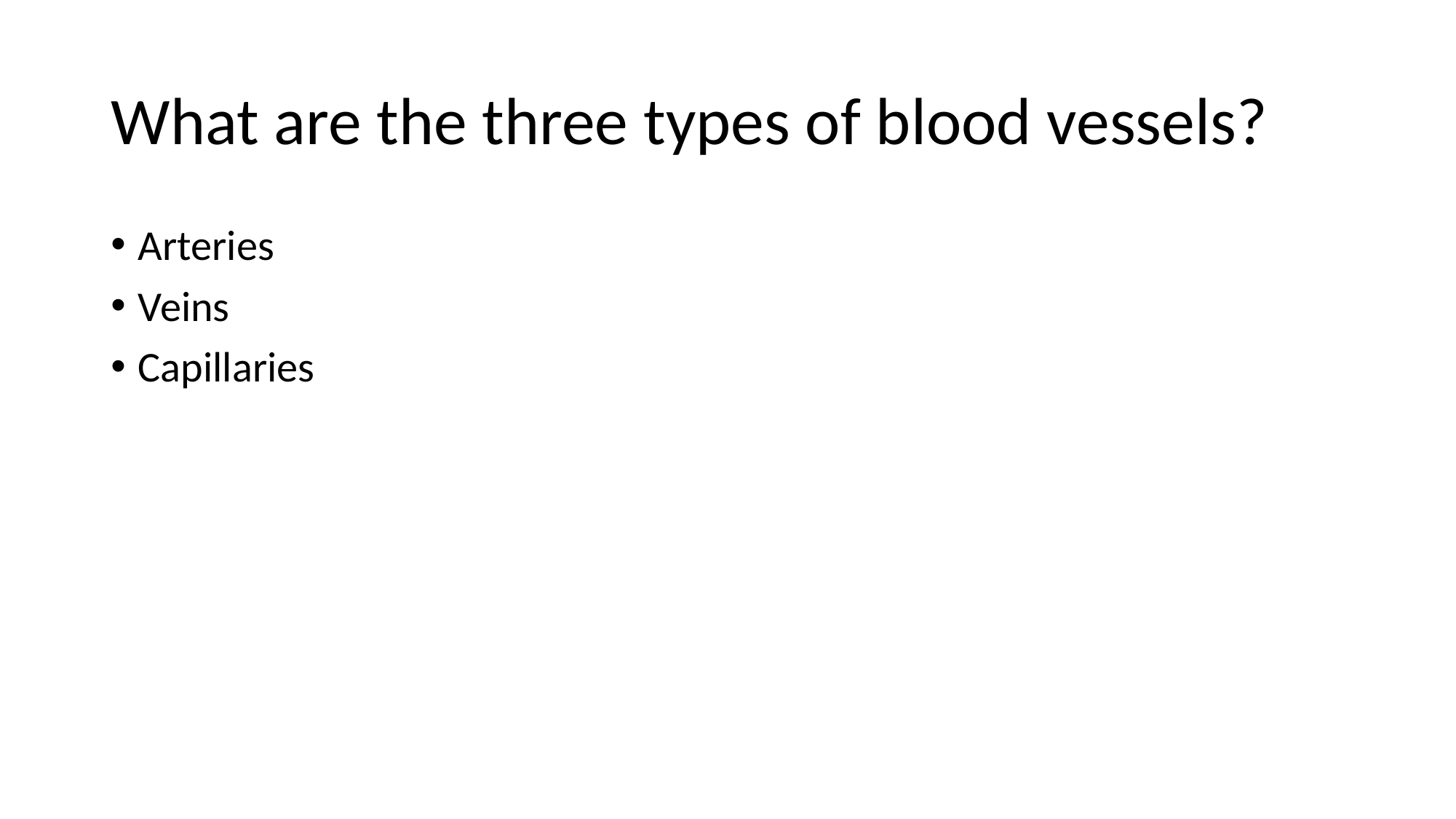

# What are the three types of blood vessels?
Arteries
Veins
Capillaries